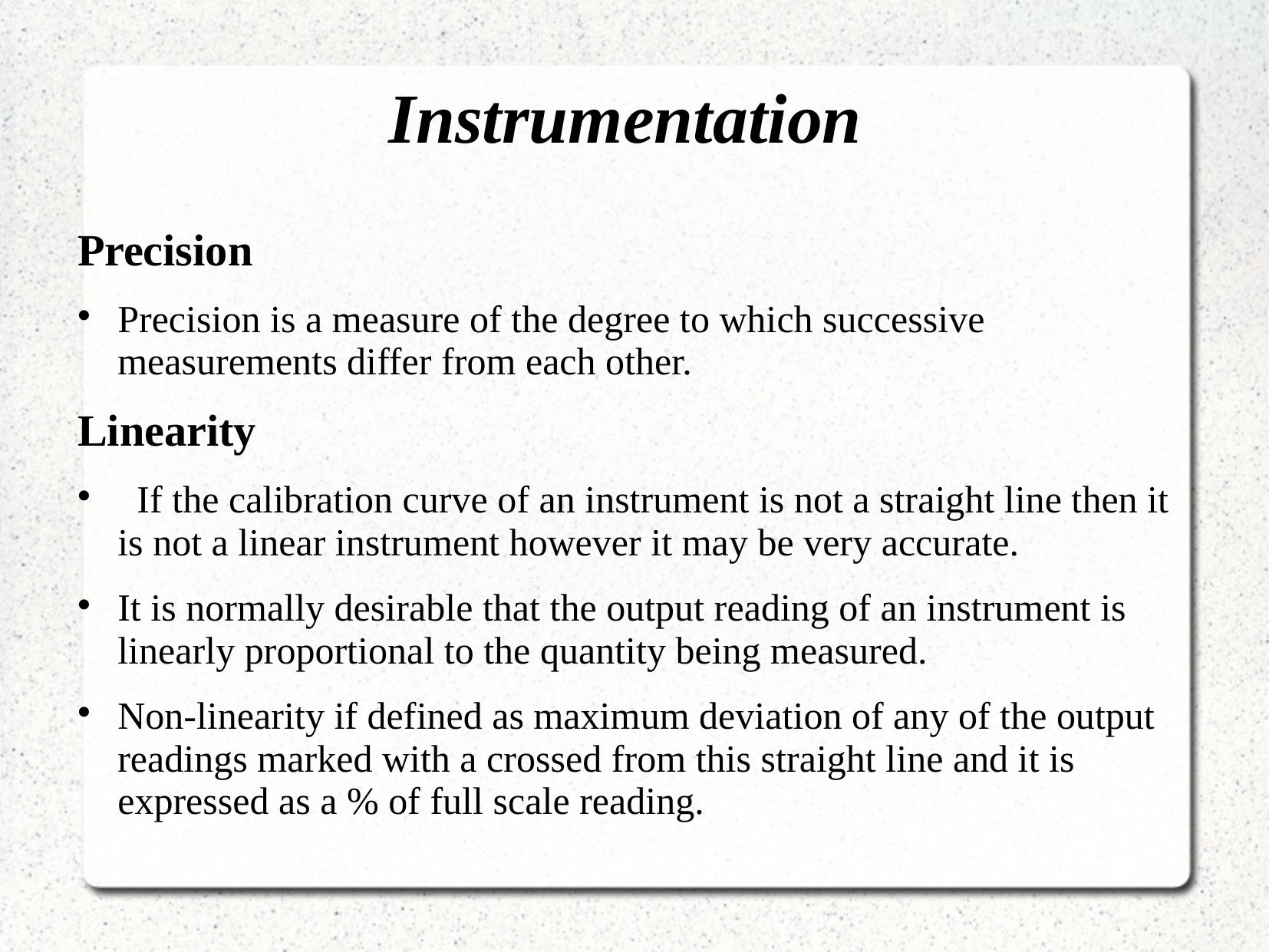

# Instrumentation
Precision
Precision is a measure of the degree to which successive measurements differ from each other.
Linearity
  If the calibration curve of an instrument is not a straight line then it is not a linear instrument however it may be very accurate.
It is normally desirable that the output reading of an instrument is linearly proportional to the quantity being measured.
Non-linearity if defined as maximum deviation of any of the output readings marked with a crossed from this straight line and it is expressed as a % of full scale reading.